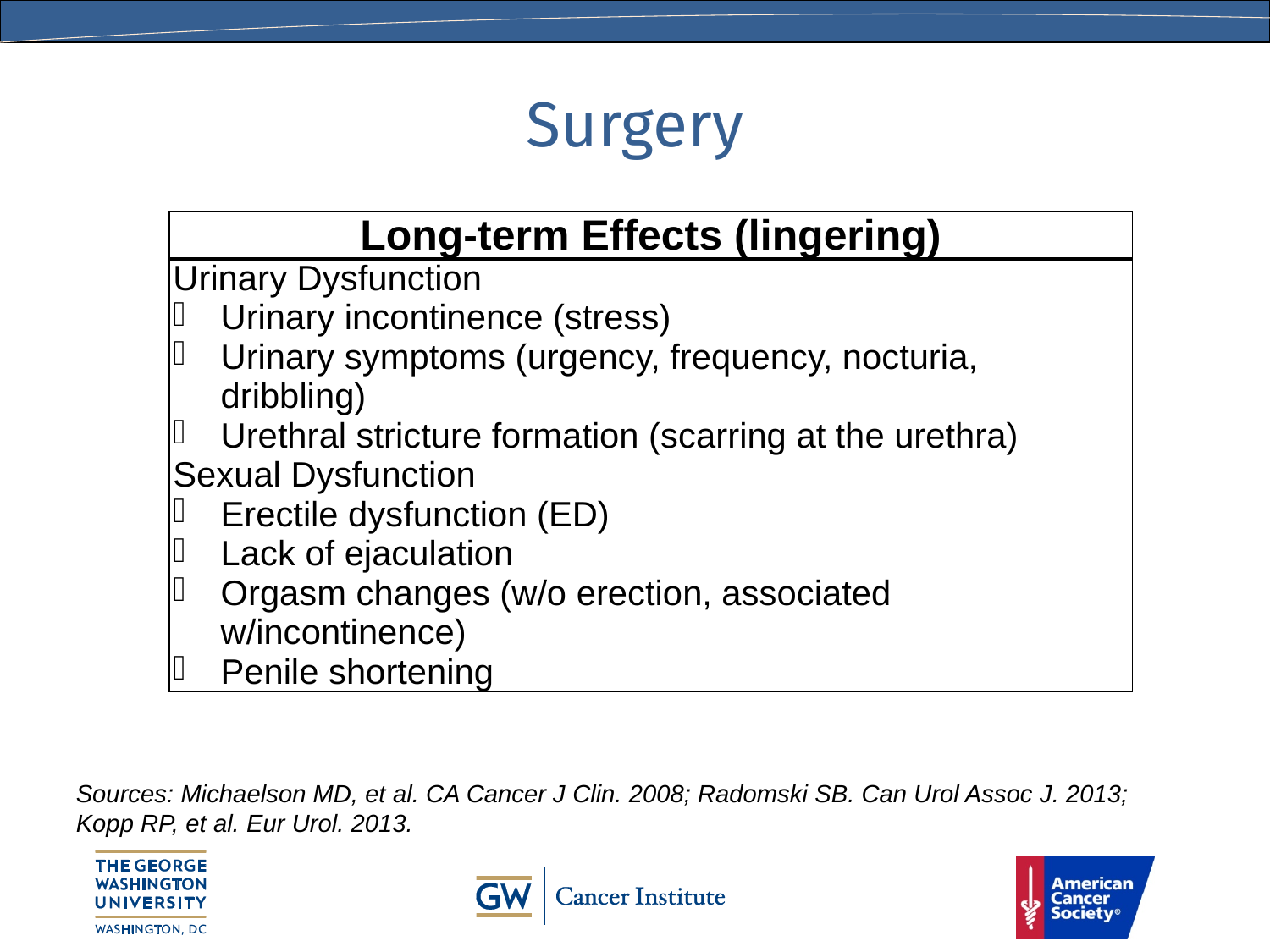

# Surgery
| Long-term Effects (lingering) |
| --- |
| Urinary Dysfunction Urinary incontinence (stress) Urinary symptoms (urgency, frequency, nocturia, dribbling) Urethral stricture formation (scarring at the urethra) Sexual Dysfunction Erectile dysfunction (ED) Lack of ejaculation Orgasm changes (w/o erection, associated w/incontinence) Penile shortening |
Sources: Michaelson MD, et al. CA Cancer J Clin. 2008; Radomski SB. Can Urol Assoc J. 2013; Kopp RP, et al. Eur Urol. 2013.